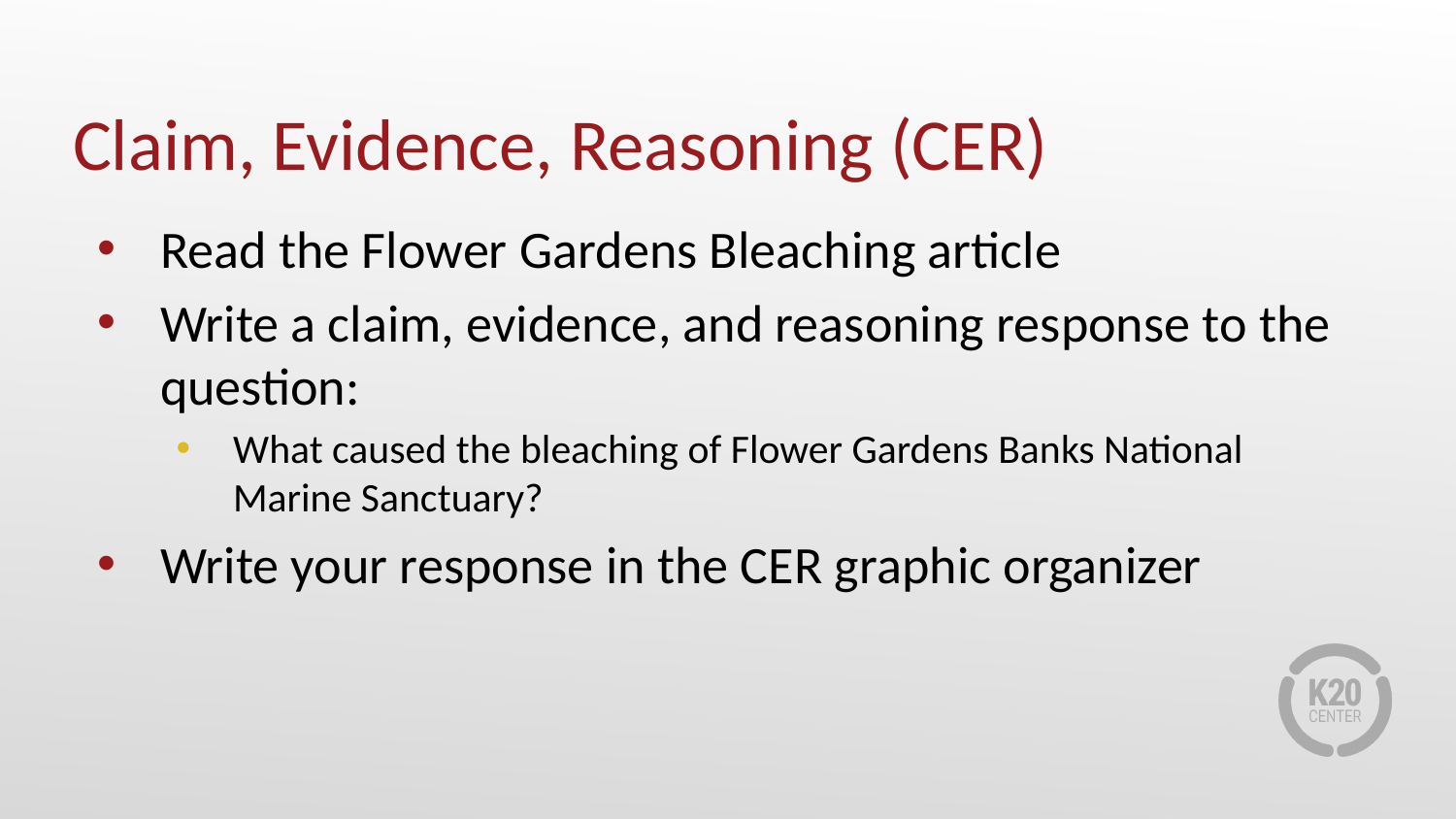

# Claim, Evidence, Reasoning (CER)
Read the Flower Gardens Bleaching article
Write a claim, evidence, and reasoning response to the question:
What caused the bleaching of Flower Gardens Banks National Marine Sanctuary?
Write your response in the CER graphic organizer